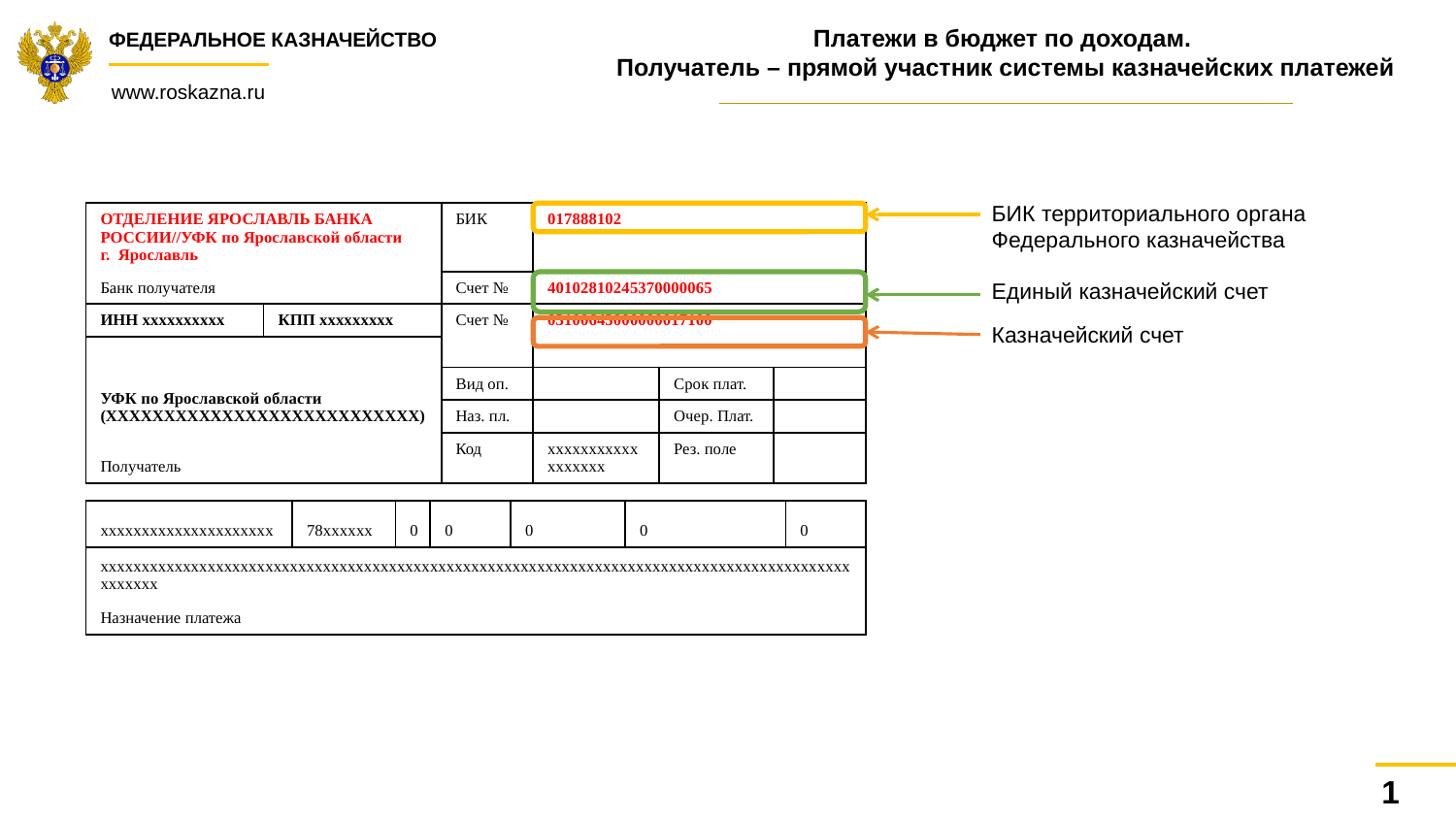

# Платежи в бюджет по доходам. Получатель – прямой участник системы казначейских платежей
БИК территориального органа Федерального казначейства
| ОТДЕЛЕНИЕ ЯРОСЛАВЛЬ БАНКА РОССИИ//УФК по Ярославской области г. Ярославль |  | БИК | 017888102 |  |  |
| --- | --- | --- | --- | --- | --- |
| Банк получателя |  | Счет № | 40102810245370000065 |  |  |
| ИНН хххххххххх | КПП ххххххххх | Счет № | 03100643000000017100 |  |  |
| УФК по Ярославской области (ХХХХХХХХХХХХХХХХХХХХХХХХХХХ) |  |  |  |  |  |
|  |  | Вид оп. |  | Срок плат. |  |
|  |  | Наз. пл. |  | Очер. Плат. |  |
| Получатель |  | Код | хххххххххххххххххх | Рез. поле |  |

Единый казначейский счет

Казначейский счет

| ххххххххххххххххххххх | 78хххххх | 0 | 0 | 0 | 0 | 0 |
| --- | --- | --- | --- | --- | --- | --- |
| хххххххххххххххххххххххххххххххххххххххххххххххххххххххххххххххххххххххххххххххххххххххххххххххххх |  |  |  |  |  |  |
| Назначение платежа |  |  |  |  |  |  |